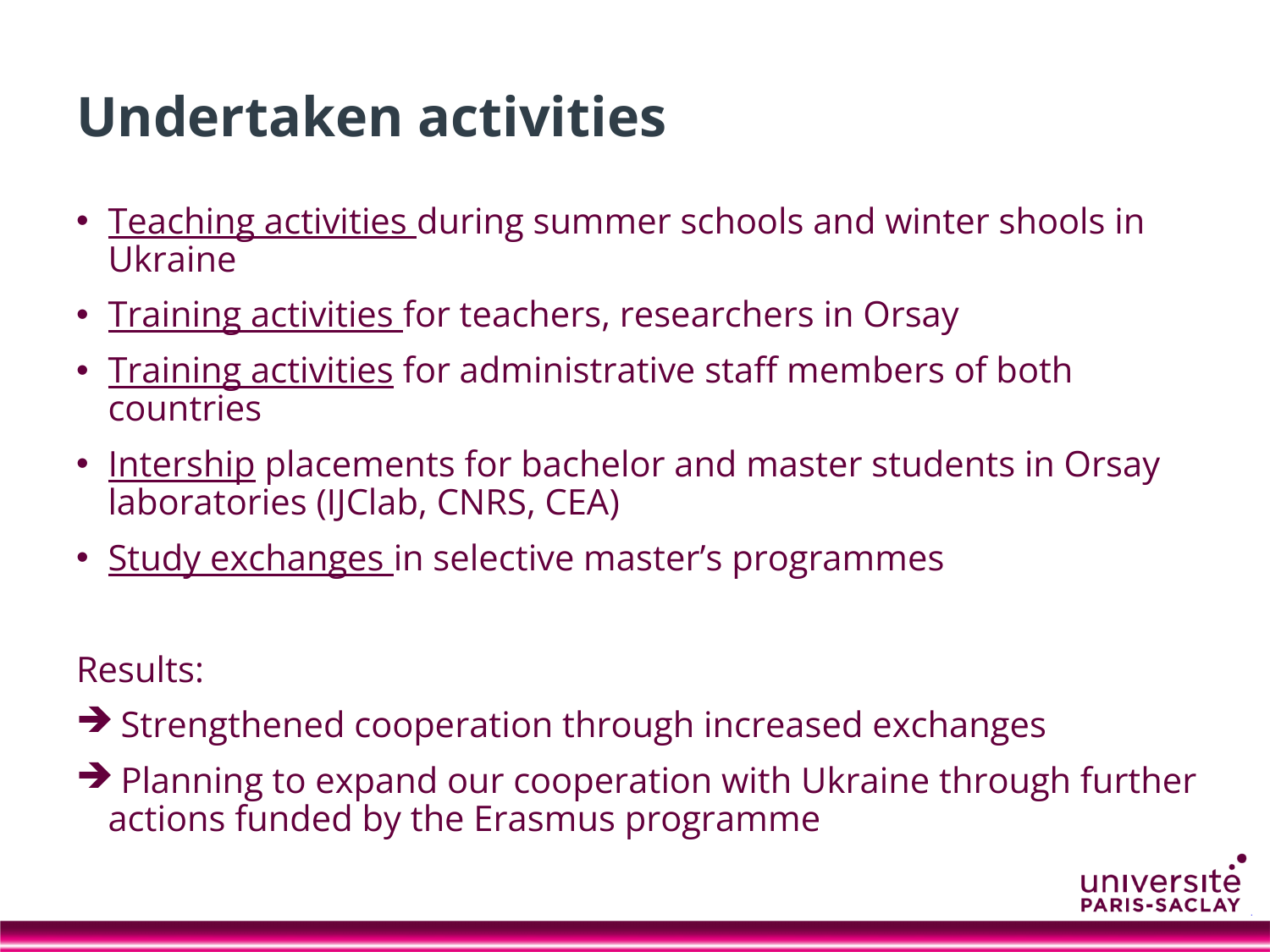

# Undertaken activities
Teaching activities during summer schools and winter shools in Ukraine
Training activities for teachers, researchers in Orsay
Training activities for administrative staff members of both countries
Intership placements for bachelor and master students in Orsay laboratories (IJClab, CNRS, CEA)
Study exchanges in selective master’s programmes

Results:
 Strengthened cooperation through increased exchanges
 Planning to expand our cooperation with Ukraine through further actions funded by the Erasmus programme